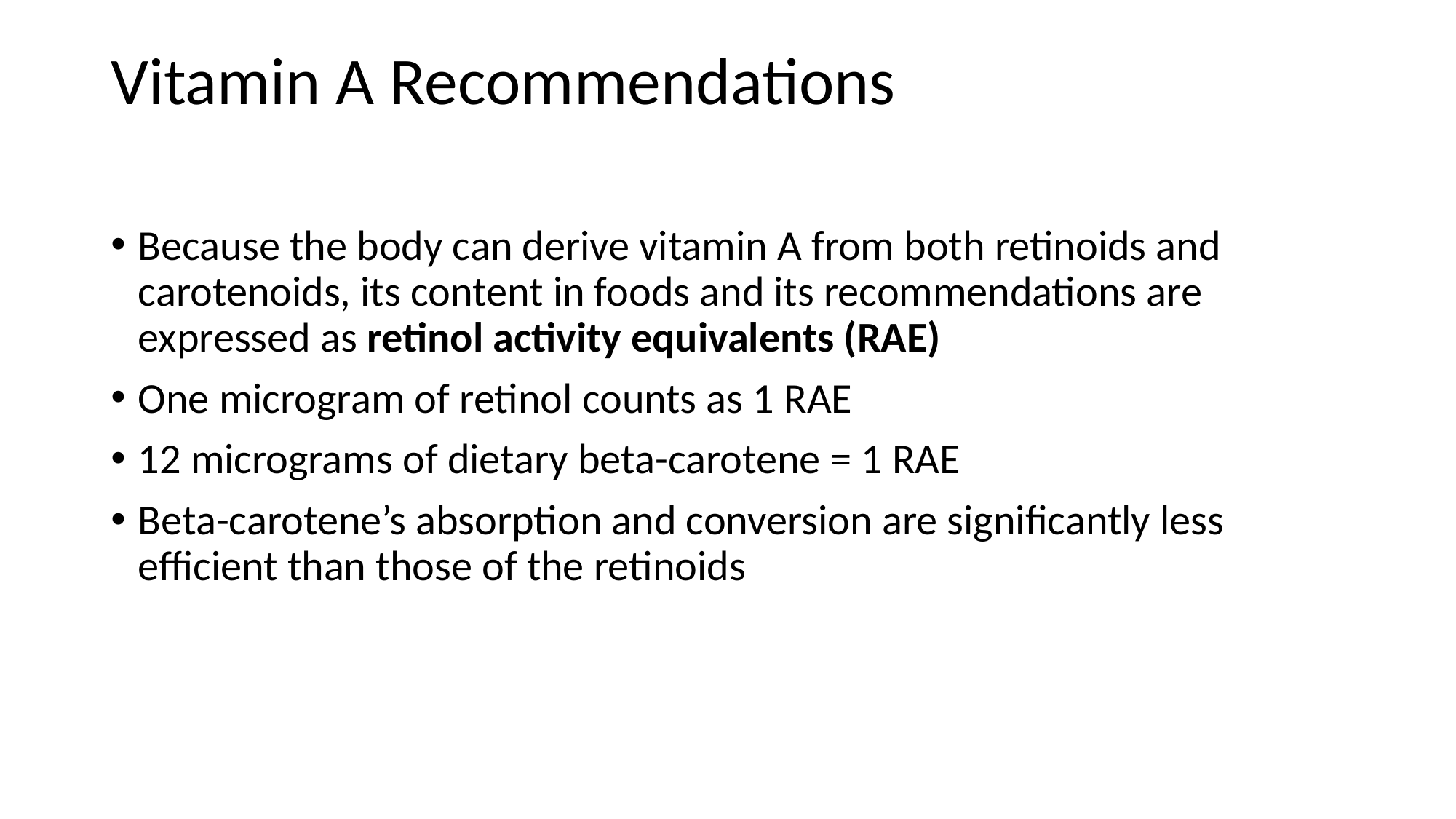

# Vitamin A Recommendations
Because the body can derive vitamin A from both retinoids and carotenoids, its content in foods and its recommendations are expressed as retinol activity equivalents (RAE)
One microgram of retinol counts as 1 RAE
12 micrograms of dietary beta-carotene = 1 RAE
Beta-carotene’s absorption and conversion are significantly less efficient than those of the retinoids